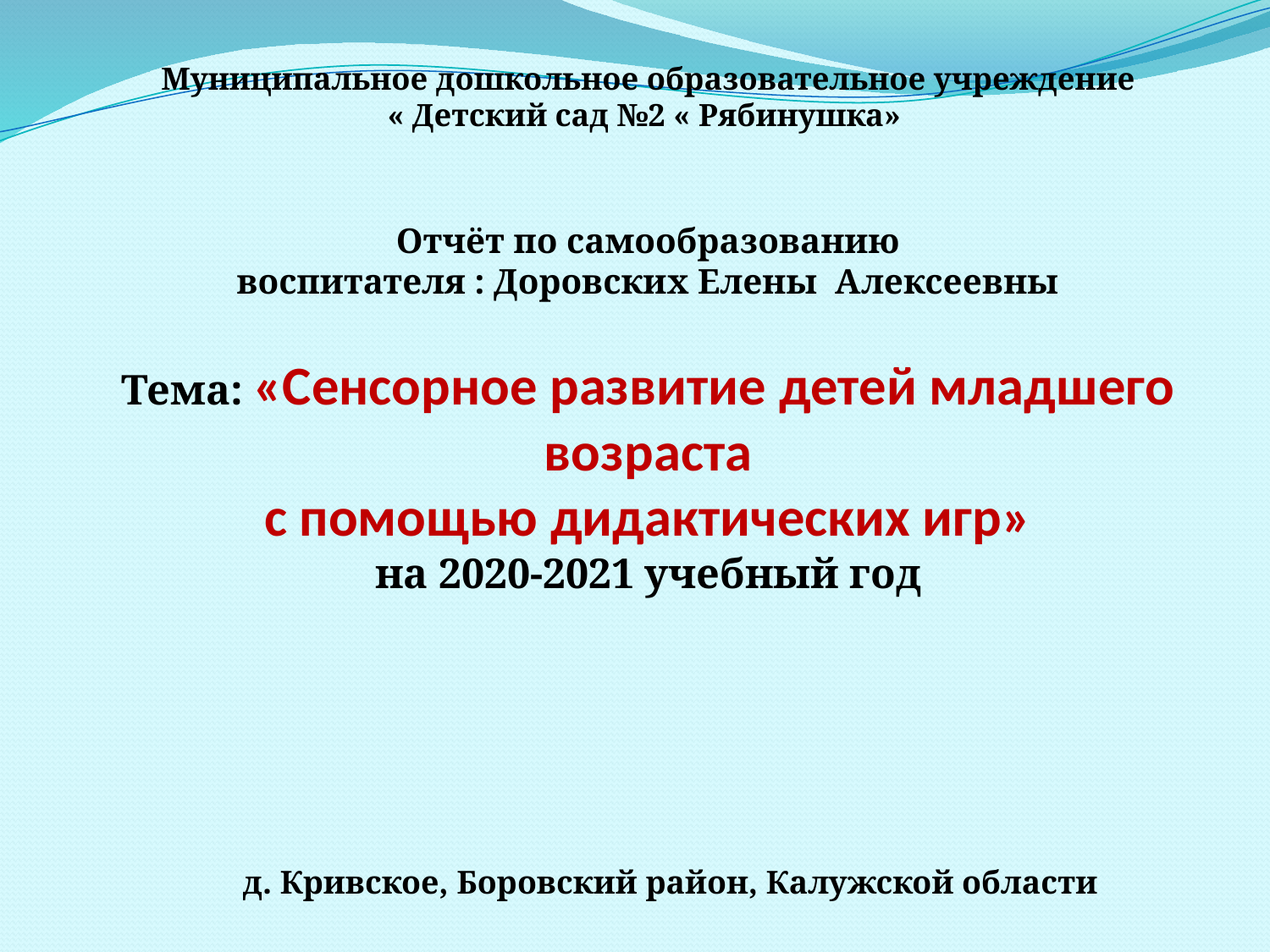

# Муниципальное дошкольное образовательное учреждение « Детский сад №2 « Рябинушка» Отчёт по самообразованию воспитателя : Доровских Елены  Алексеевны Тема: «Сенсорное развитие детей младшего возраста с помощью дидактических игр» на 2020-2021 учебный год
д. Кривское, Боровский район, Калужской области